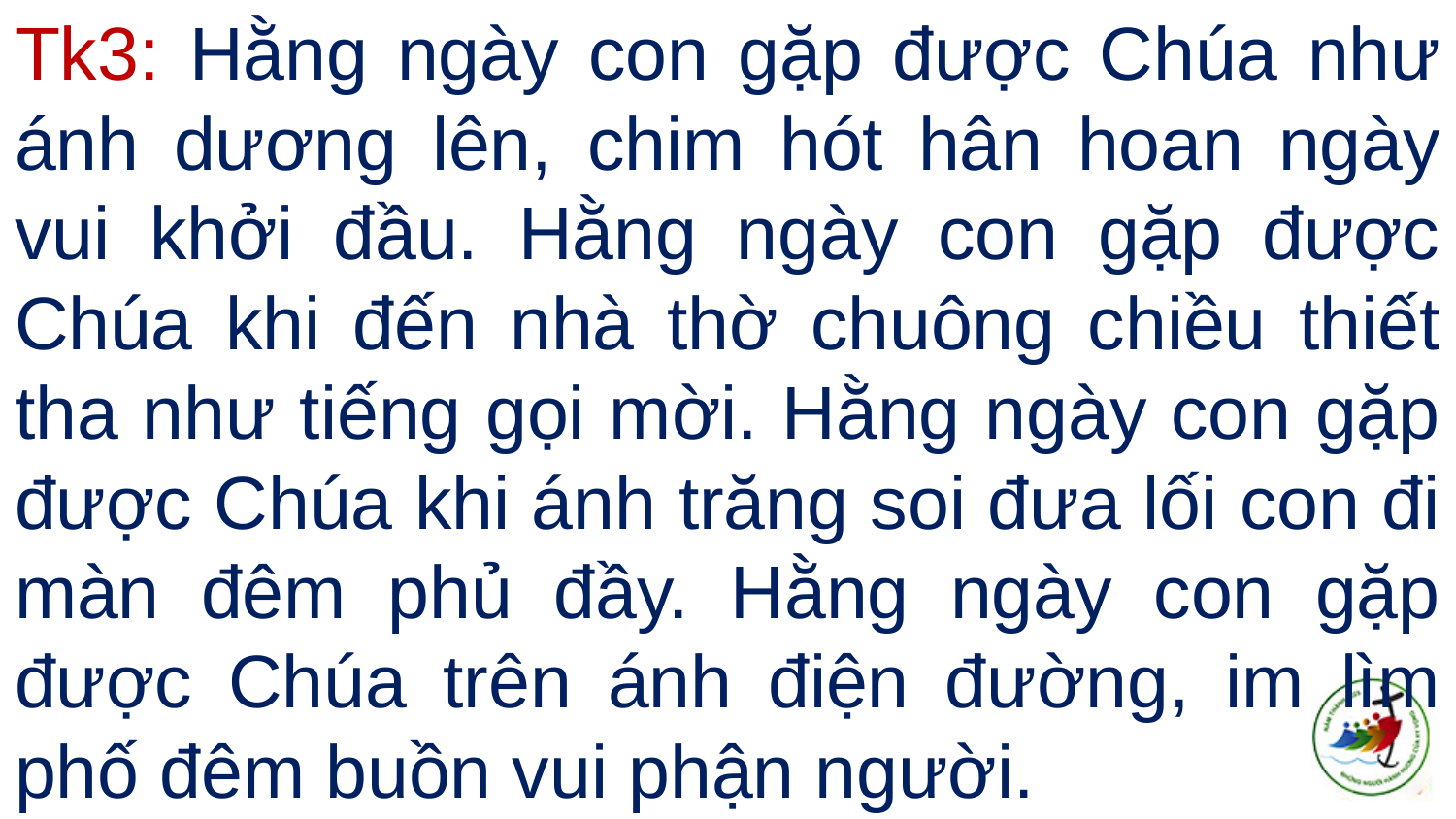

# Tk3: Hằng ngày con gặp được Chúa như ánh dương lên, chim hót hân hoan ngày vui khởi đầu. Hằng ngày con gặp được Chúa khi đến nhà thờ chuông chiều thiết tha như tiếng gọi mời. Hằng ngày con gặp được Chúa khi ánh trăng soi đưa lối con đi màn đêm phủ đầy. Hằng ngày con gặp được Chúa trên ánh điện đường, im lìm phố đêm buồn vui phận người.